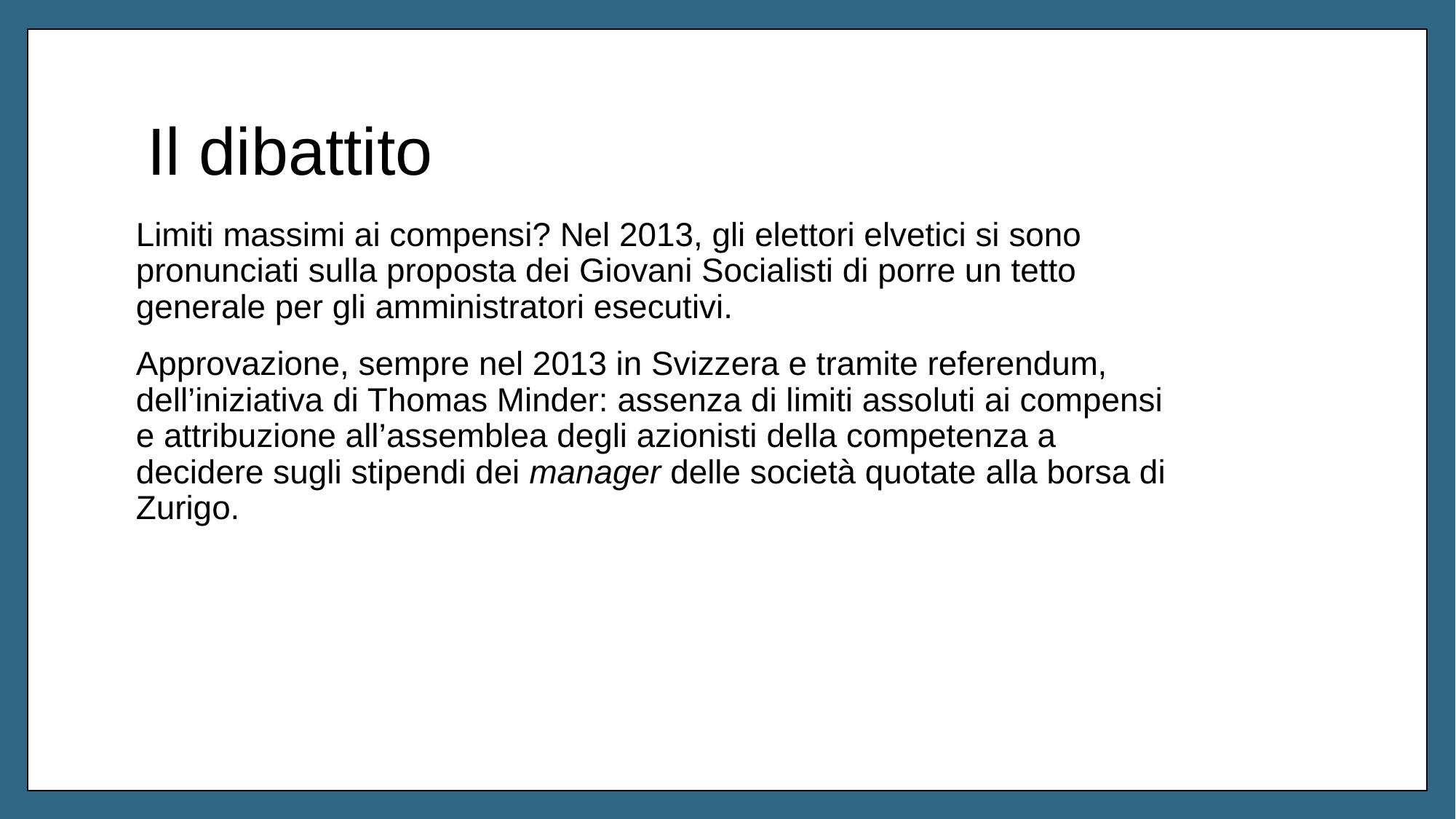

# Il dibattito
Limiti massimi ai compensi? Nel 2013, gli elettori elvetici si sono pronunciati sulla proposta dei Giovani Socialisti di porre un tetto generale per gli amministratori esecutivi.
Approvazione, sempre nel 2013 in Svizzera e tramite referendum, dell’iniziativa di Thomas Minder: assenza di limiti assoluti ai compensi e attribuzione all’assemblea degli azionisti della competenza a decidere sugli stipendi dei manager delle società quotate alla borsa di Zurigo.